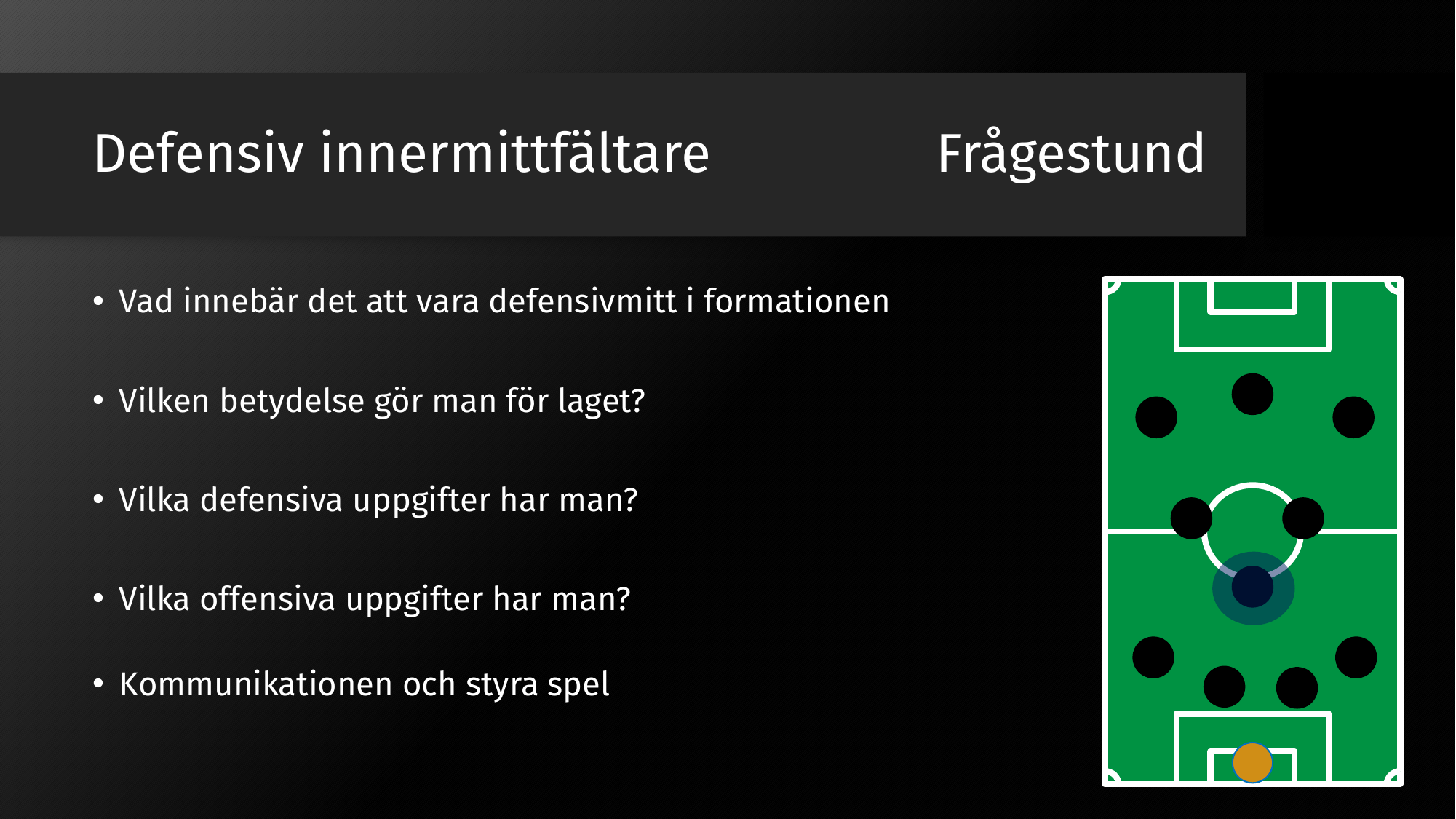

# Defensiv innermittfältare
Frågestund
Vad innebär det att vara defensivmitt i formationen

Vilken betydelse gör man för laget?

Vilka defensiva uppgifter har man?

Vilka offensiva uppgifter har man?
Kommunikationen och styra spel